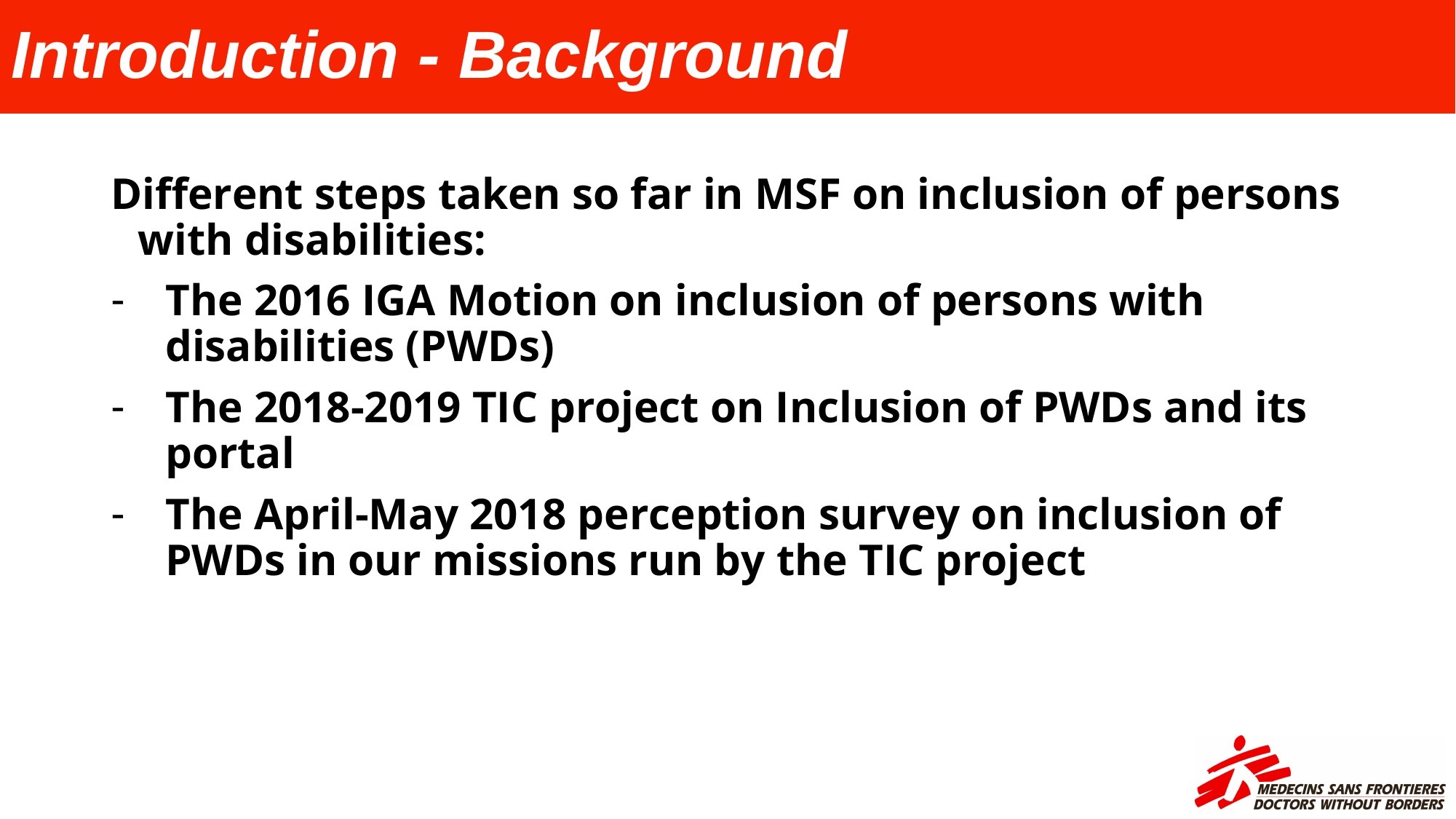

# Introduction - Background
Different steps taken so far in MSF on inclusion of persons with disabilities:
The 2016 IGA Motion on inclusion of persons with disabilities (PWDs)
The 2018-2019 TIC project on Inclusion of PWDs and its portal
The April-May 2018 perception survey on inclusion of PWDs in our missions run by the TIC project